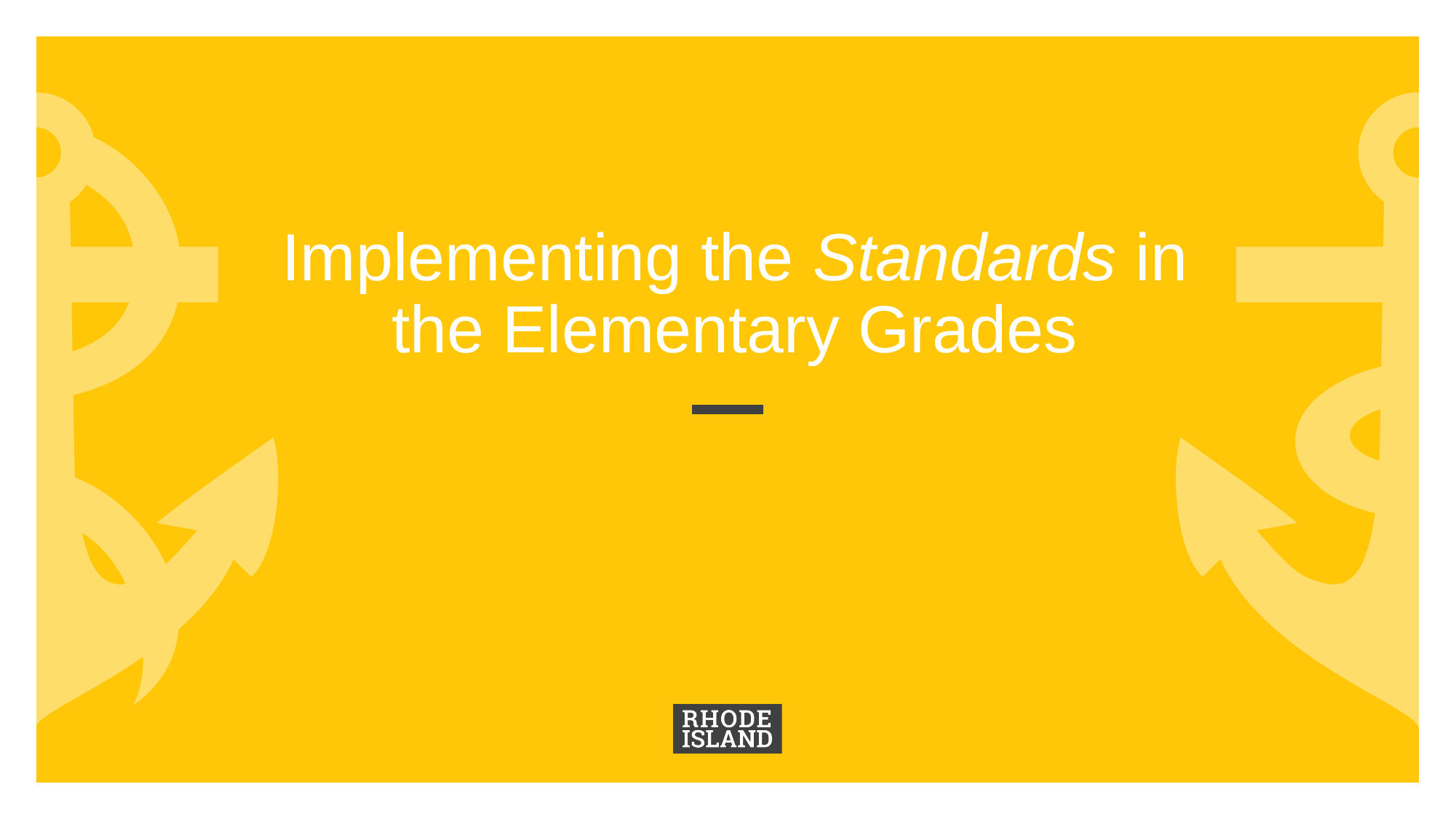

# Implementing the Standards in the Elementary Grades